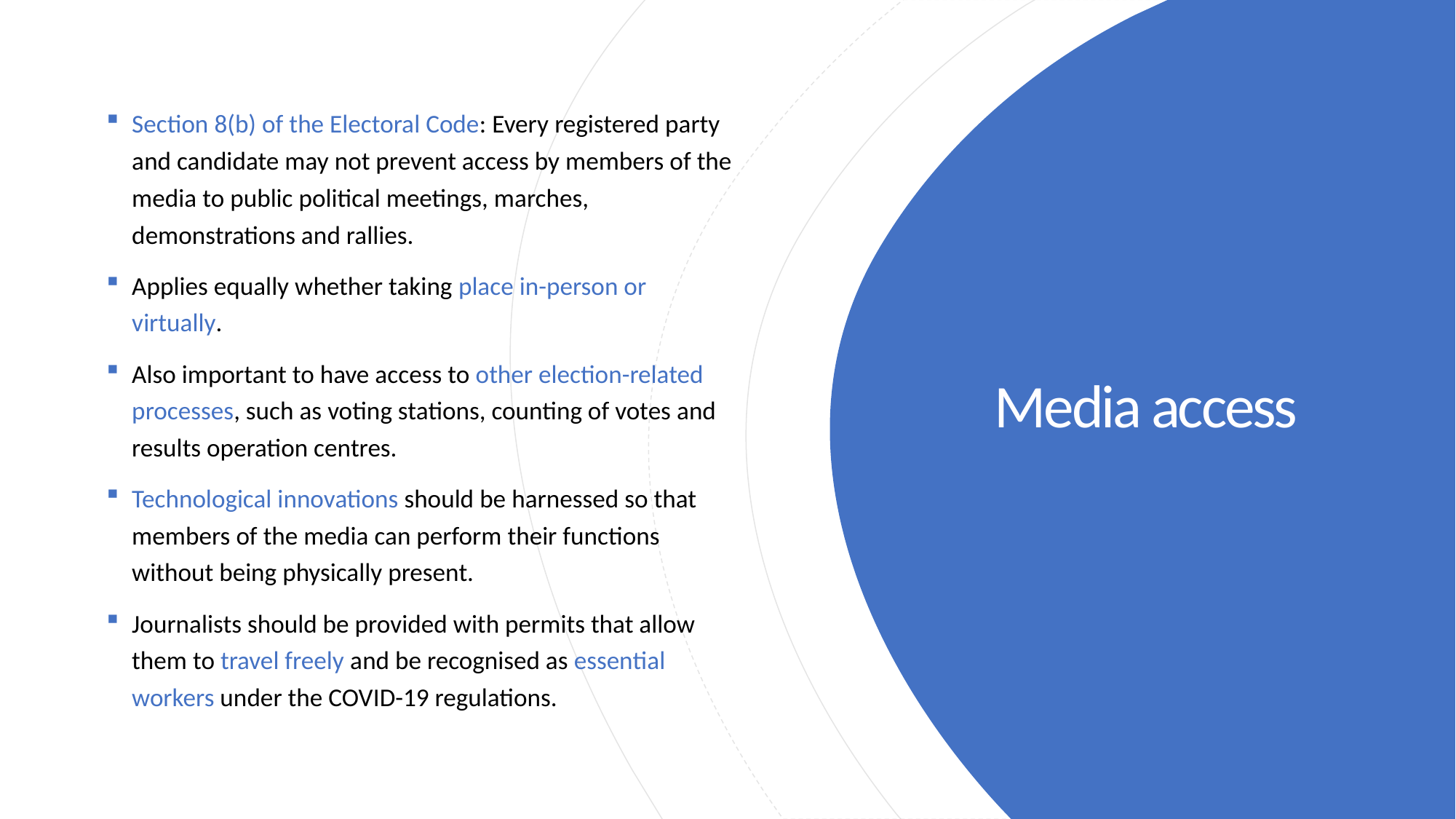

Section 8(b) of the Electoral Code: Every registered party and candidate may not prevent access by members of the media to public political meetings, marches, demonstrations and rallies.
Applies equally whether taking place in-person or virtually.
Also important to have access to other election-related processes, such as voting stations, counting of votes and results operation centres.
Technological innovations should be harnessed so that members of the media can perform their functions without being physically present.
Journalists should be provided with permits that allow them to travel freely and be recognised as essential workers under the COVID-19 regulations.

# Media access